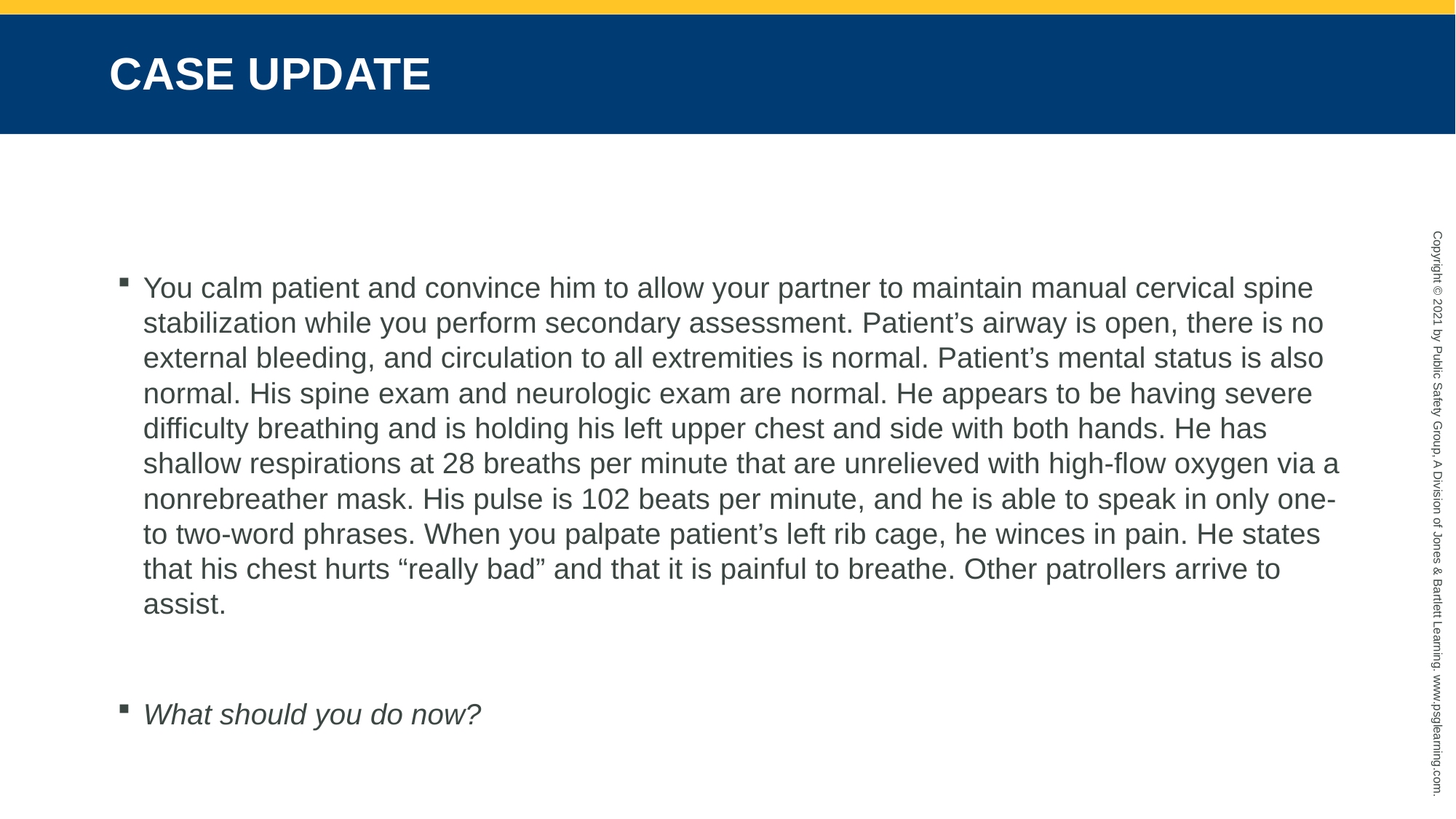

# CASE UPDATE
You calm patient and convince him to allow your partner to maintain manual cervical spine stabilization while you perform secondary assessment. Patient’s airway is open, there is no external bleeding, and circulation to all extremities is normal. Patient’s mental status is also normal. His spine exam and neurologic exam are normal. He appears to be having severe difficulty breathing and is holding his left upper chest and side with both hands. He has shallow respirations at 28 breaths per minute that are unrelieved with high-flow oxygen via a nonrebreather mask. His pulse is 102 beats per minute, and he is able to speak in only one- to two-word phrases. When you palpate patient’s left rib cage, he winces in pain. He states that his chest hurts “really bad” and that it is painful to breathe. Other patrollers arrive to assist.

What should you do now?